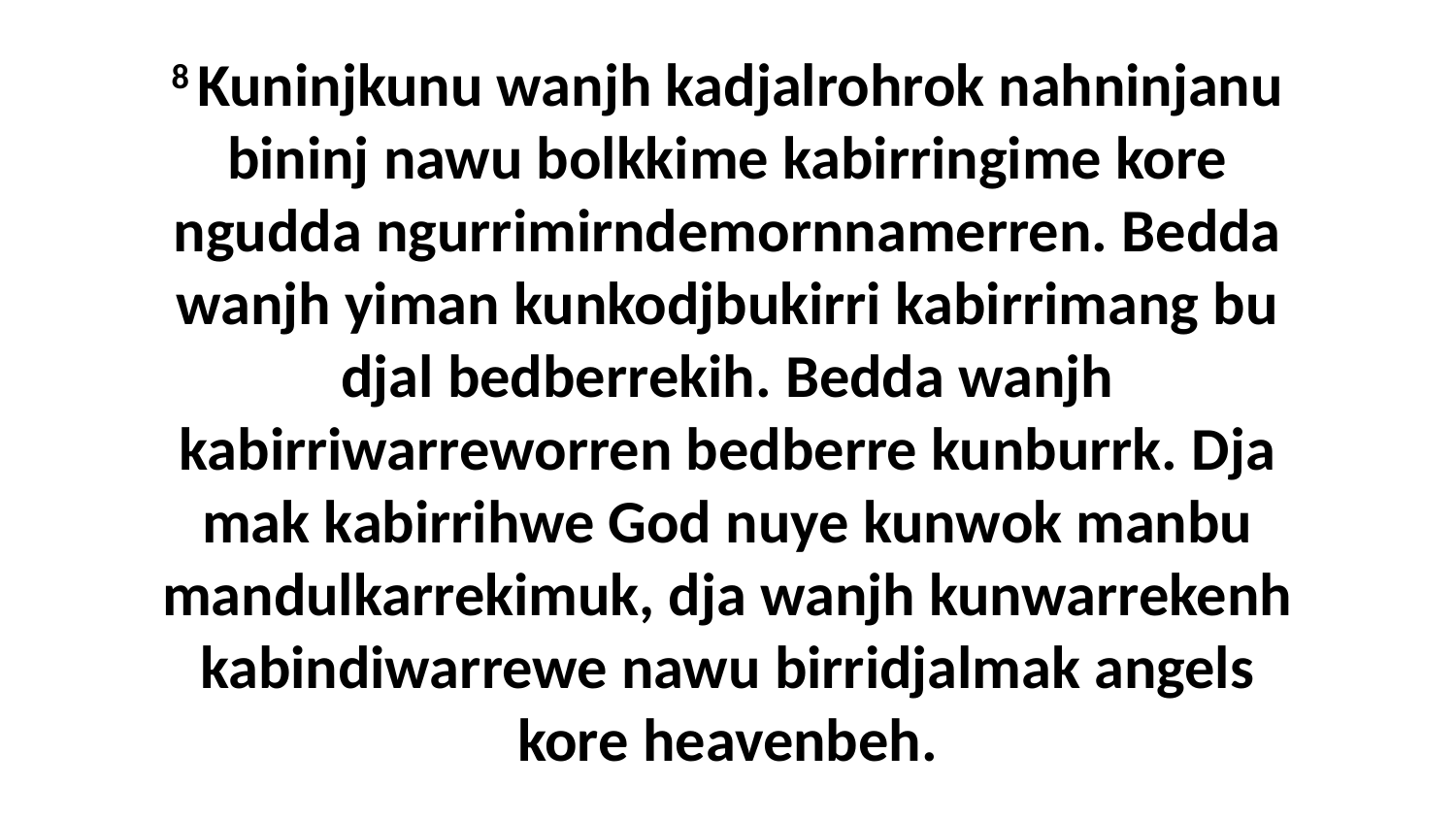

8 Kuninjkunu wanjh kadjalrohrok nahninjanu bininj nawu bolkkime kabirringime kore ngudda ngurrimirndemornnamerren. Bedda wanjh yiman kunkodjbukirri kabirrimang bu djal bedberrekih. Bedda wanjh kabirriwarreworren bedberre kunburrk. Dja mak kabirrihwe God nuye kunwok manbu mandulkarrekimuk, dja wanjh kunwarrekenh kabindiwarrewe nawu birridjalmak angels kore heavenbeh.